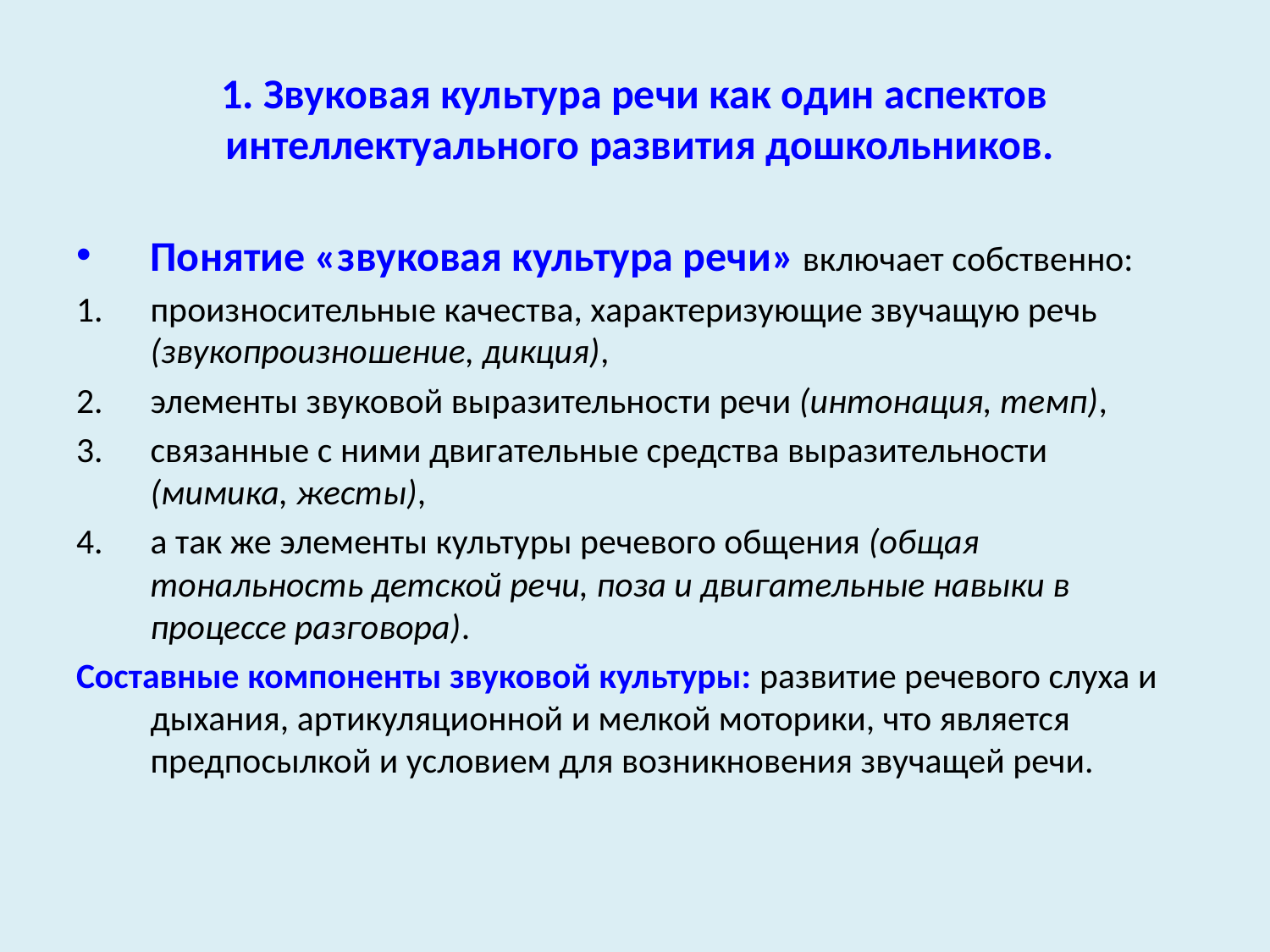

# 1. Звуковая культура речи как один аспектов интеллектуального развития дошкольников.
Понятие «звуковая культура речи» включает собственно:
произносительные качества, характеризующие звучащую речь (звукопроизношение, дикция),
элементы звуковой выразительности речи (интонация, темп),
связанные с ними двигательные средства выразительности (мимика, жесты),
а так же элементы культуры речевого общения (общая тональность детской речи, поза и двигательные навыки в процессе разговора).
Составные компоненты звуковой культуры: развитие речевого слуха и  дыхания, артикуляционной и мелкой моторики, что является предпосылкой и условием для возникновения звучащей речи.